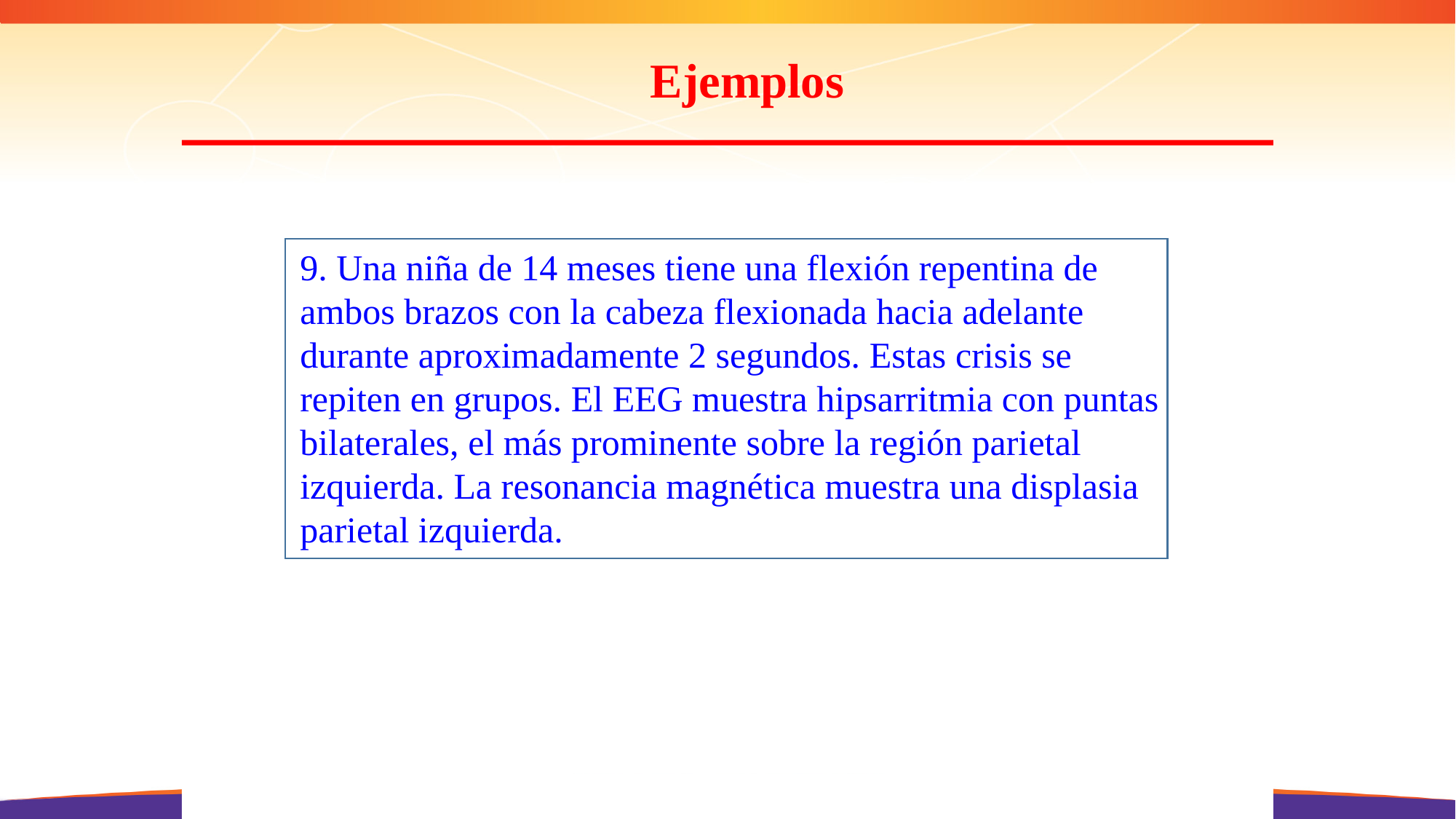

Ejemplos

9. Una niña de 14 meses tiene una flexión repentina de ambos brazos con la cabeza flexionada hacia adelante durante aproximadamente 2 segundos. Estas crisis se repiten en grupos. El EEG muestra hipsarritmia con puntas bilaterales, el más prominente sobre la región parietal izquierda. La resonancia magnética muestra una displasia parietal izquierda.